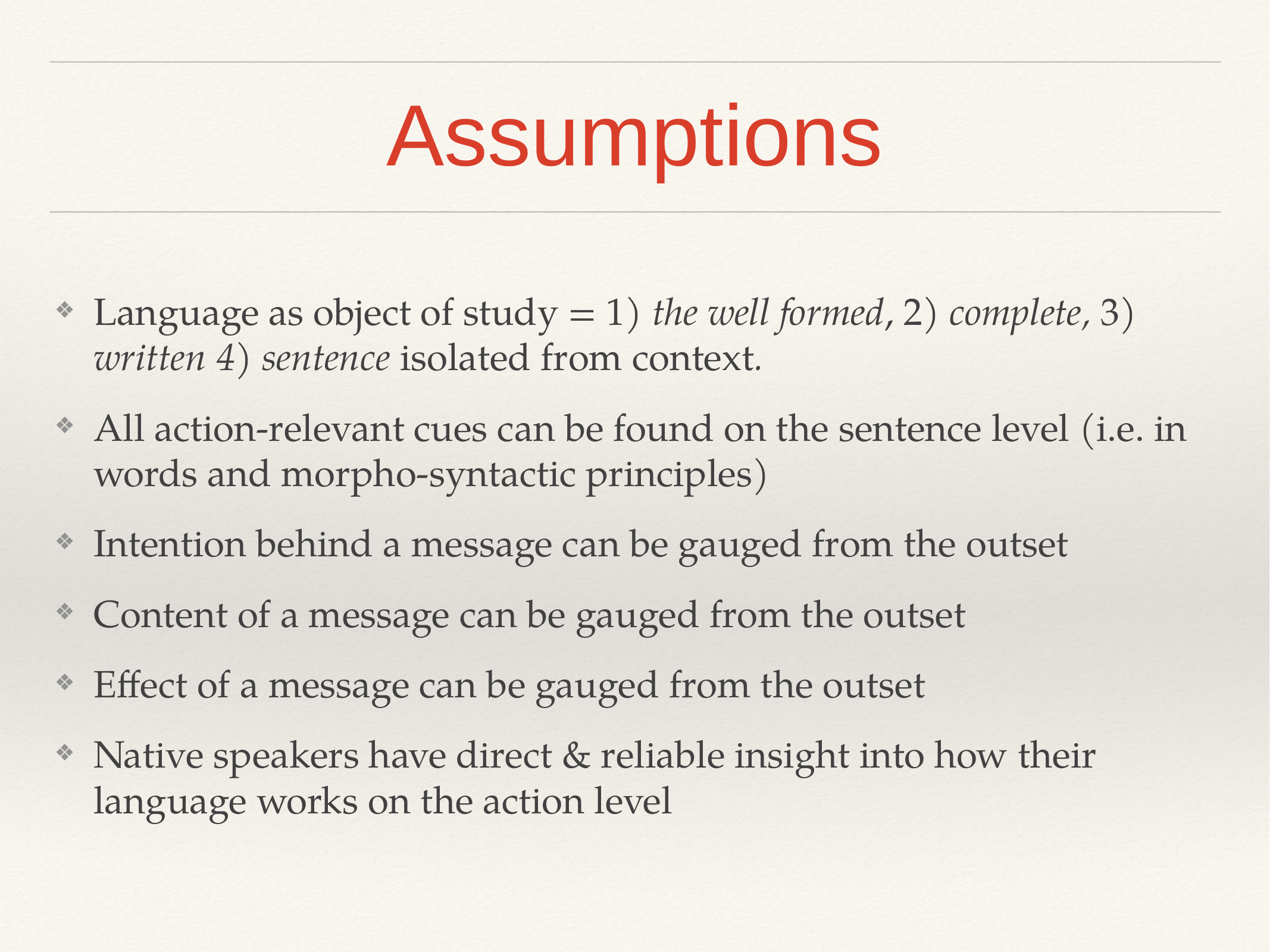

# Assumptions
Language as object of study = 1) the well formed, 2) complete, 3) written 4) sentence isolated from context.
All action-relevant cues can be found on the sentence level (i.e. in words and morpho-syntactic principles)
Intention behind a message can be gauged from the outset
Content of a message can be gauged from the outset
Effect of a message can be gauged from the outset
Native speakers have direct & reliable insight into how their language works on the action level